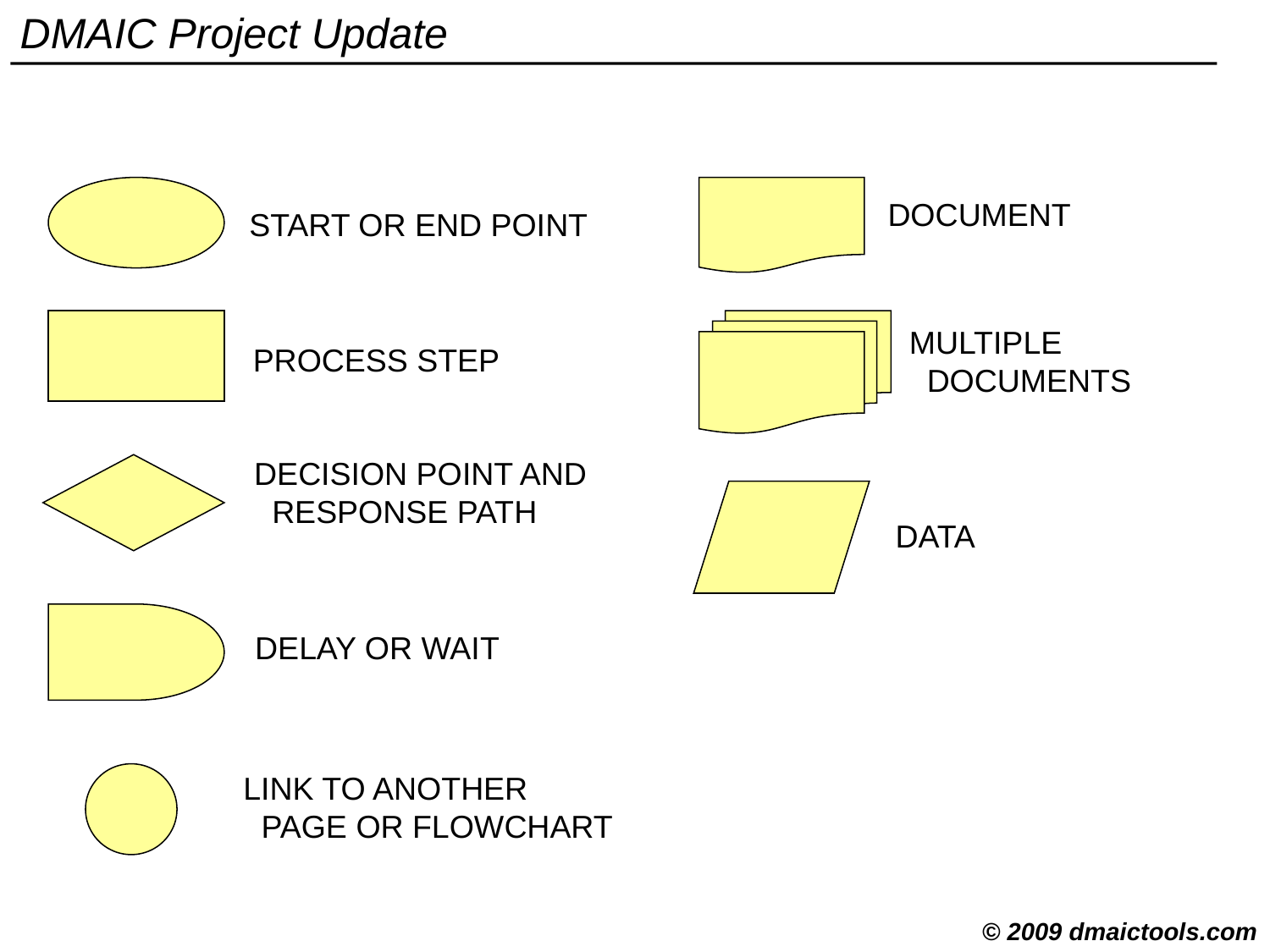

DOCUMENT
START OR END POINT

MULTIPLE
  DOCUMENTS
PROCESS STEP
DECISION POINT AND
  RESPONSE PATH

DATA

DELAY OR WAIT
LINK TO ANOTHER
  PAGE OR FLOWCHART

© 2009 dmaictools.com